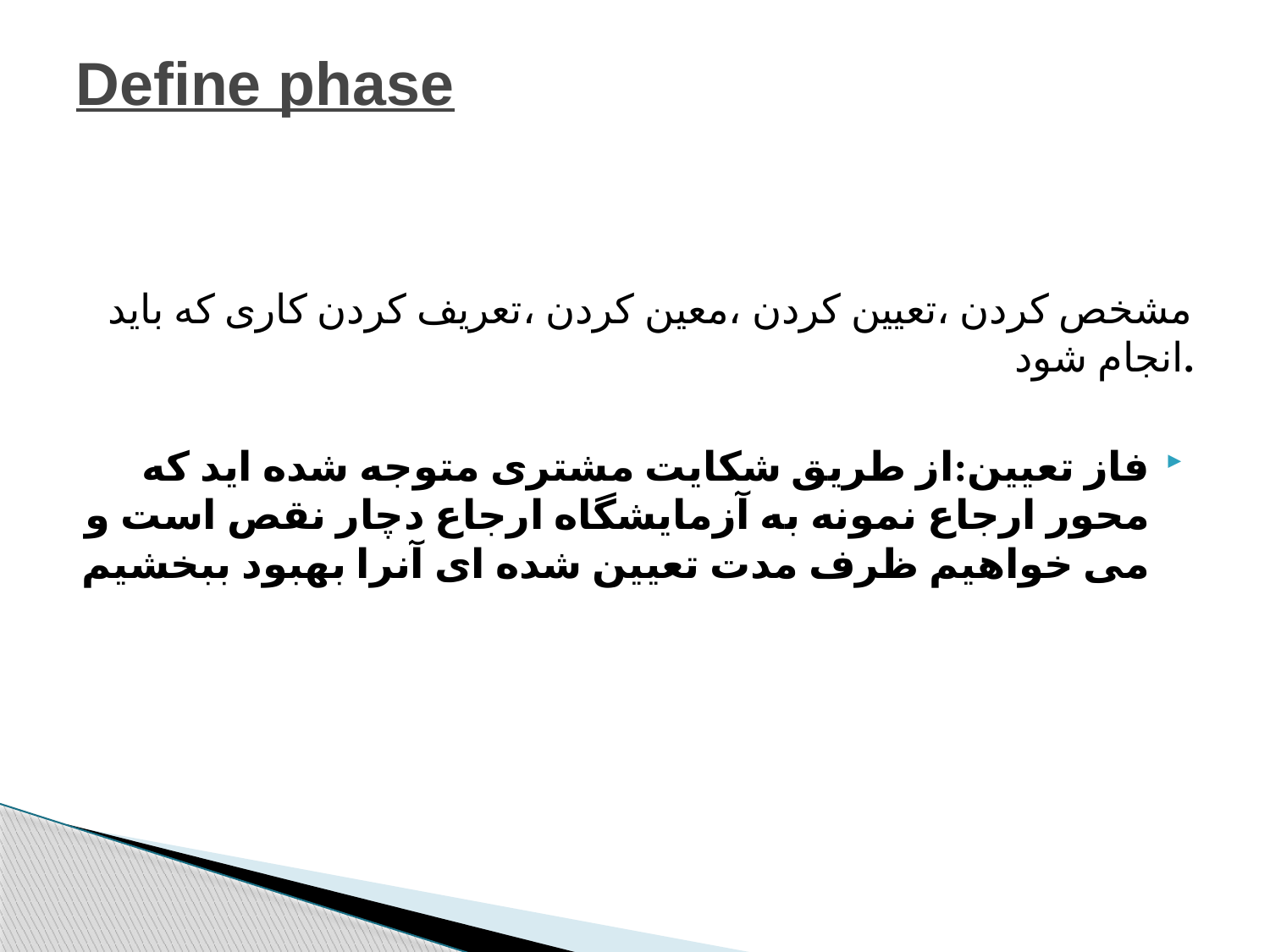

# Define phase

مشخص کردن ،تعيين کردن ،معين کردن ،تعريف کردن کاری که باید انجام شود.

فاز تعیین:از طریق شکایت مشتری متوجه شده اید که محور ارجاع نمونه به آزمایشگاه ارجاع دچار نقص است و می خواهیم ظرف مدت تعیین شده ای آنرا بهبود ببخشیم